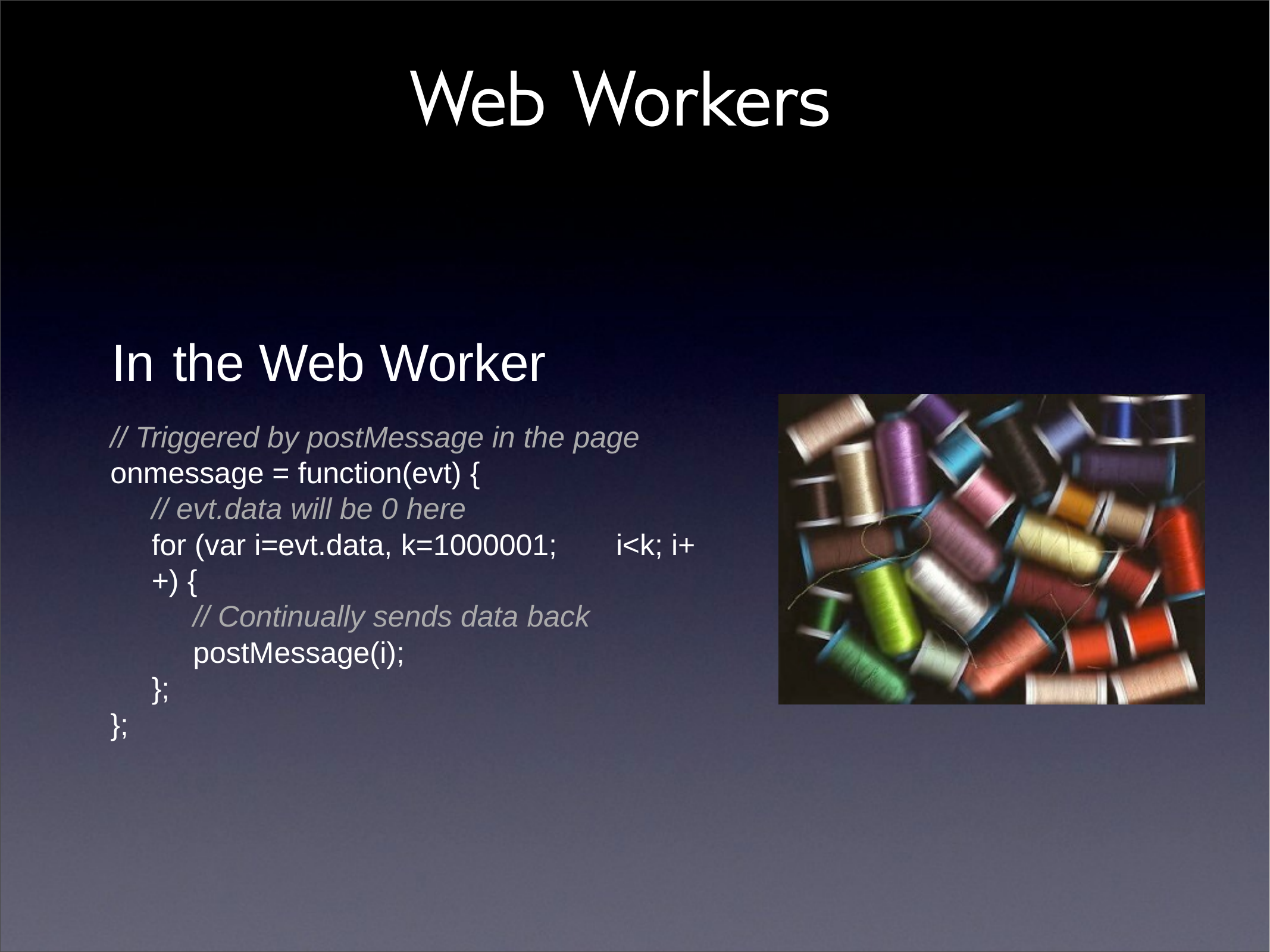

# Web Workers
In	the	Web	Worker
// Triggered by postMessage in the page
onmessage = function(evt) {
// evt.data will be 0 here
for (var i=evt.data, k=1000001;	i<k; i++) {
// Continually sends data back
postMessage(i);
};
};